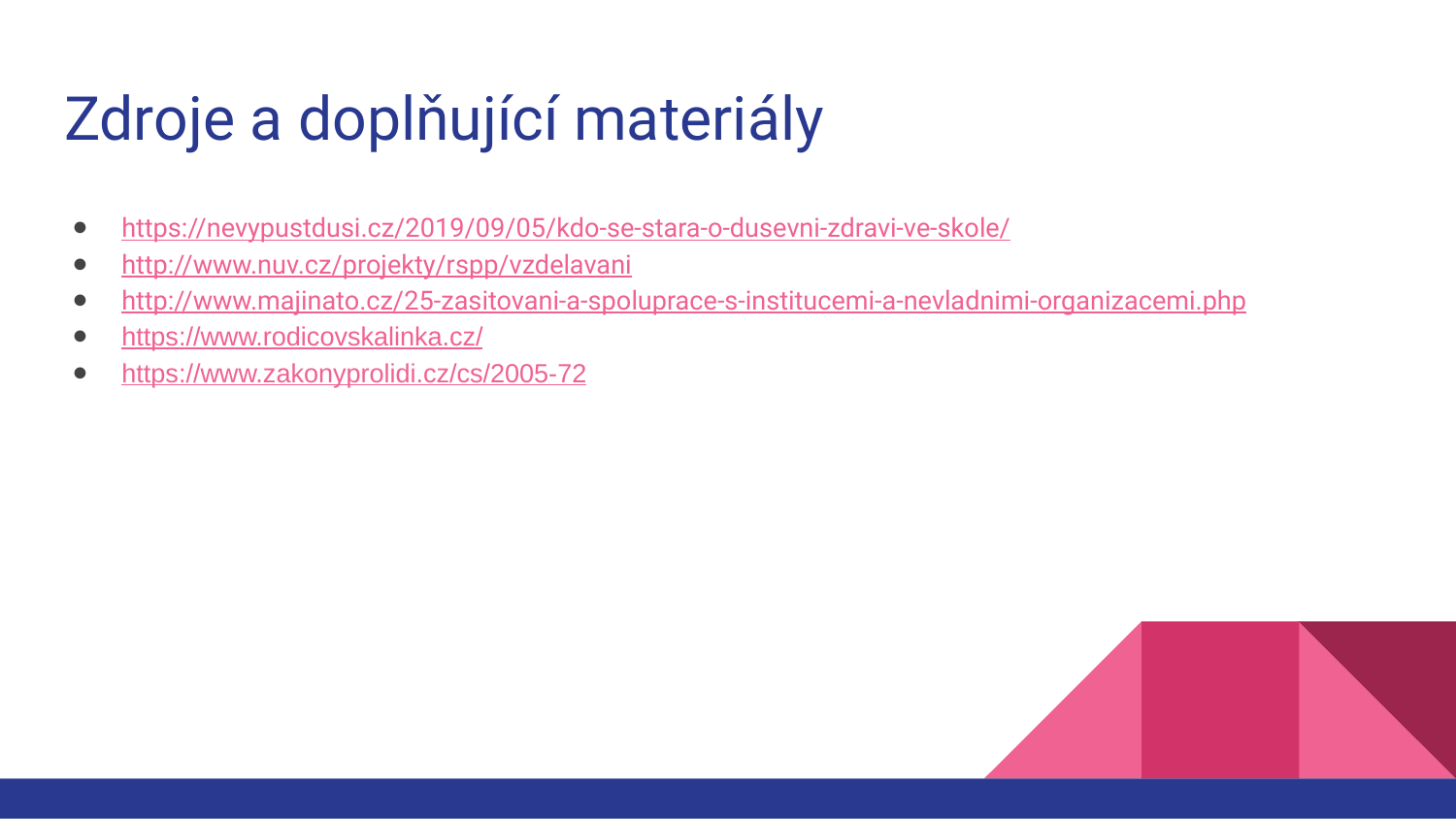

# Zdroje a doplňující materiály
https://nevypustdusi.cz/2019/09/05/kdo-se-stara-o-dusevni-zdravi-ve-skole/
http://www.nuv.cz/projekty/rspp/vzdelavani
http://www.majinato.cz/25-zasitovani-a-spoluprace-s-institucemi-a-nevladnimi-organizacemi.php
https://www.rodicovskalinka.cz/
https://www.zakonyprolidi.cz/cs/2005-72